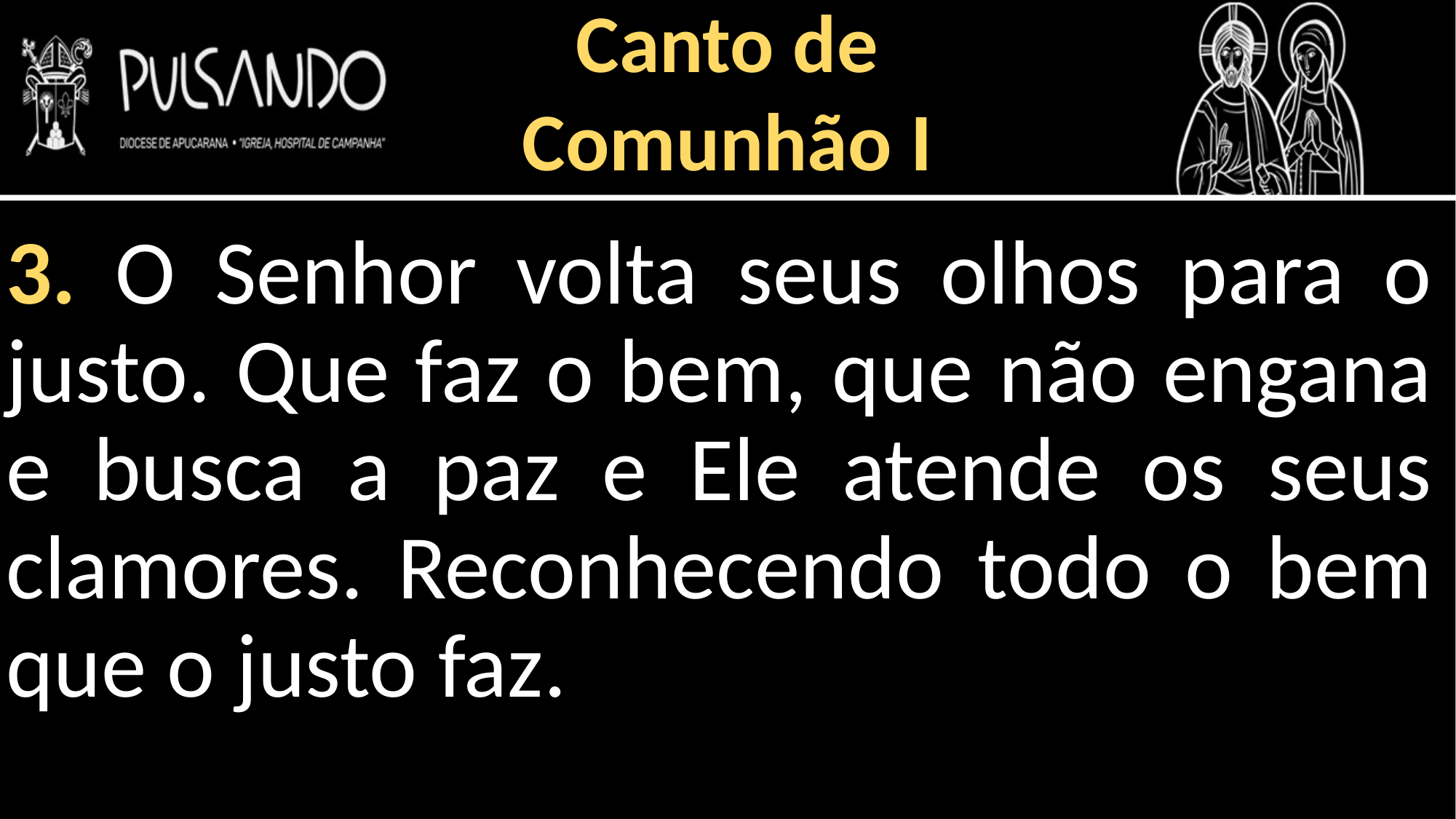

Canto de
Comunhão I
3. O Senhor volta seus olhos para o justo. Que faz o bem, que não engana e busca a paz e Ele atende os seus clamores. Reconhecendo todo o bem que o justo faz.